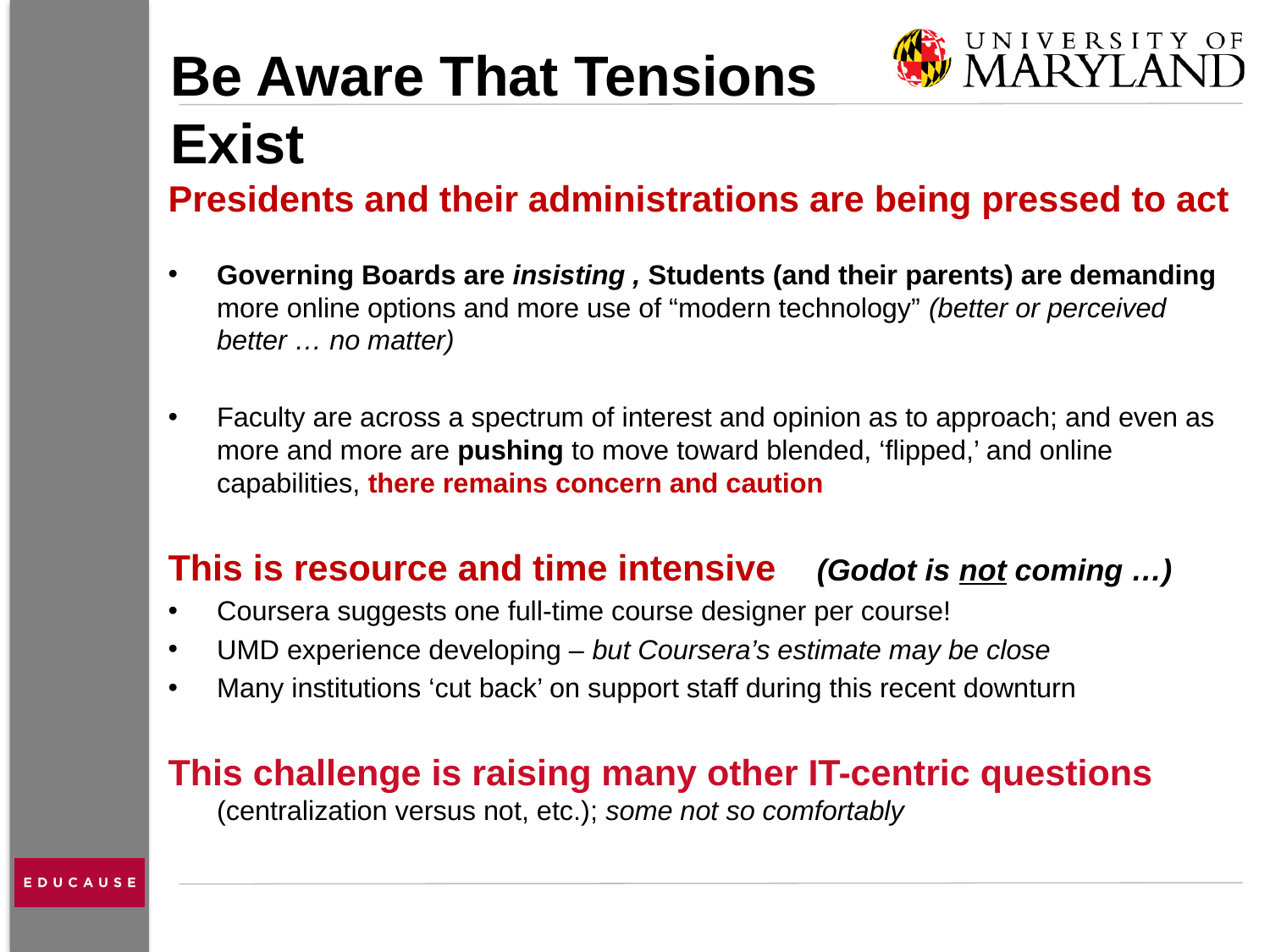

# Be Aware That Tensions Exist

Presidents and their administrations are being pressed to act

Governing Boards are insisting , Students (and their parents) are demanding more online options and more use of “modern technology” (better or perceived better … no matter)

Faculty are across a spectrum of interest and opinion as to approach; and even as more and more are pushing to move toward blended, ‘flipped,’ and online capabilities, there remains concern and caution

This is resource and time intensive    (Godot is not coming …)
Coursera suggests one full-time course designer per course!
UMD experience developing – but Coursera’s estimate may be close
Many institutions ‘cut back’ on support staff during this recent downturn

This challenge is raising many other IT-centric questions (centralization versus not, etc.); some not so comfortably